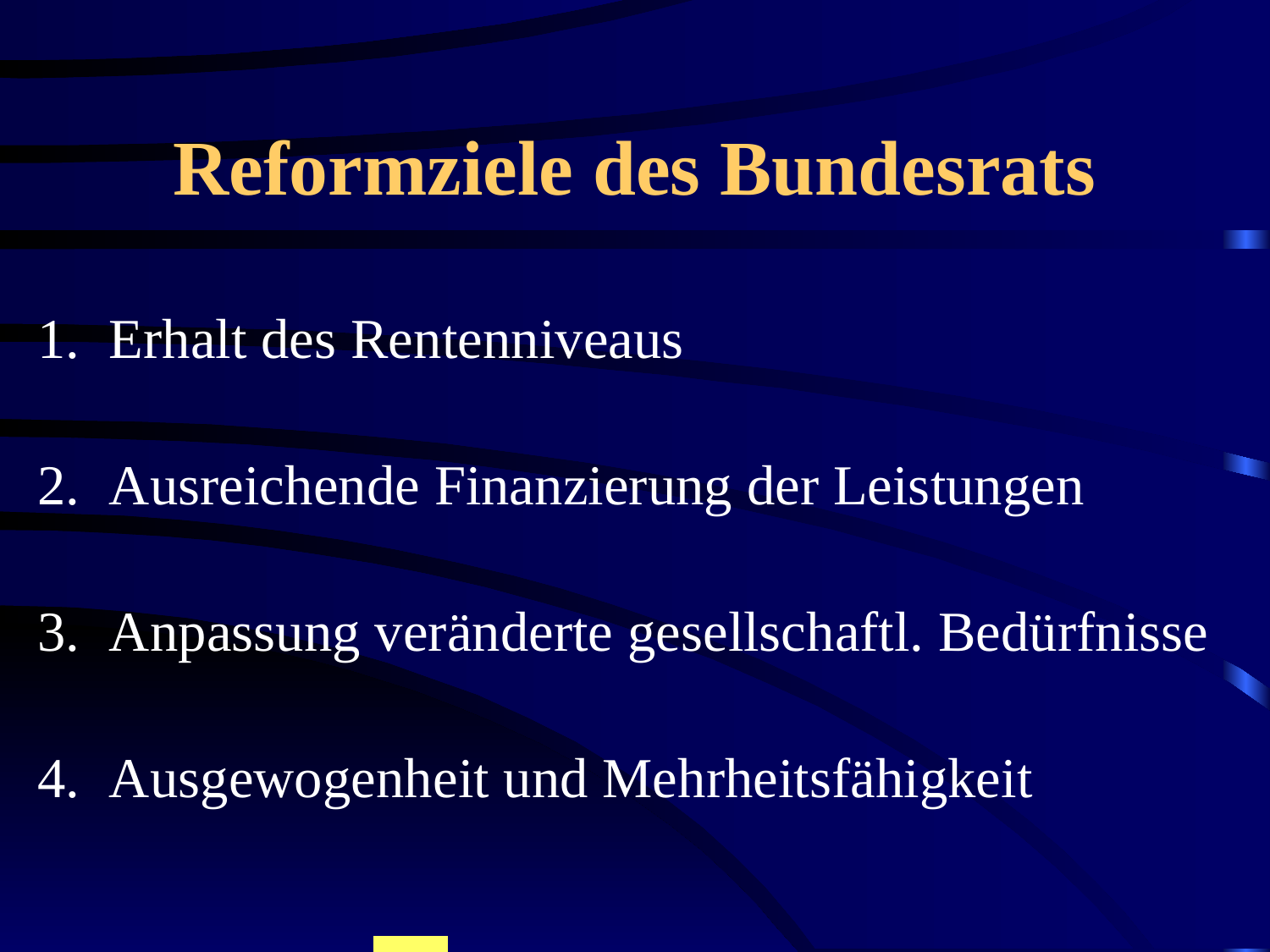

# Reformziele des Bundesrats
Erhalt des Rentenniveaus
Ausreichende Finanzierung der Leistungen
Anpassung veränderte gesellschaftl. Bedürfnisse
Ausgewogenheit und Mehrheitsfähigkeit

|  |  |  |  |  |  |  |  |  |  |  |  |  |  |  |  |  |
| --- | --- | --- | --- | --- | --- | --- | --- | --- | --- | --- | --- | --- | --- | --- | --- | --- |